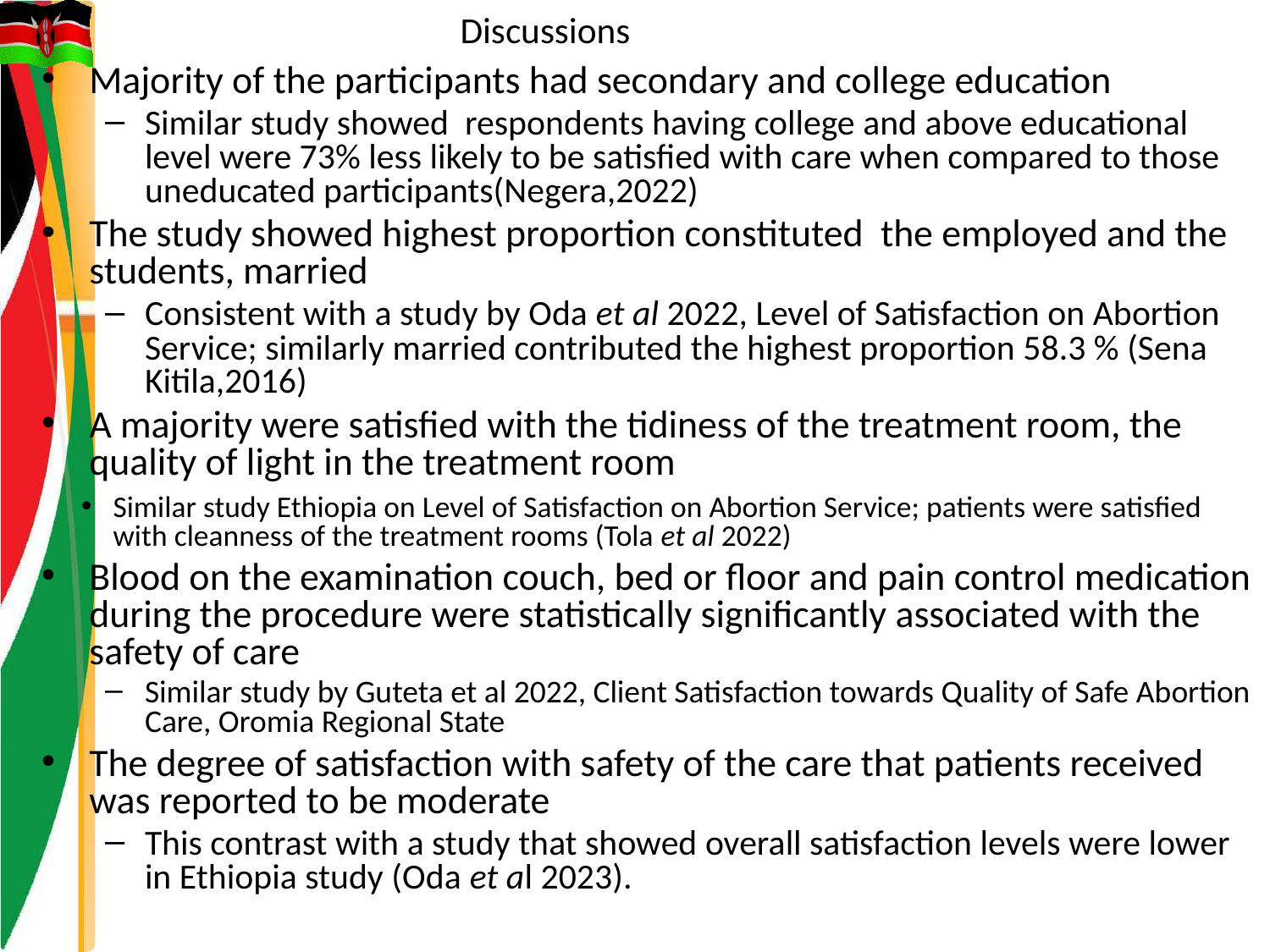

# Discussions
Majority of the participants had secondary and college education
Similar study showed  respondents having college and above educational level were 73% less likely to be satisfied with care when compared to those uneducated participants(Negera,2022)
The study showed highest proportion constituted  the employed and the students, married
Consistent with a study by Oda et al 2022, Level of Satisfaction on Abortion Service; similarly married contributed the highest proportion 58.3 % (Sena Kitila,2016)
A majority were satisfied with the tidiness of the treatment room, the quality of light in the treatment room
Similar study Ethiopia on Level of Satisfaction on Abortion Service; patients were satisfied with cleanness of the treatment rooms (Tola et al 2022)
Blood on the examination couch, bed or floor and pain control medication during the procedure were statistically significantly associated with the safety of care
Similar study by Guteta et al 2022, Client Satisfaction towards Quality of Safe Abortion Care, Oromia Regional State
The degree of satisfaction with safety of the care that patients received was reported to be moderate
This contrast with a study that showed overall satisfaction levels were lower in Ethiopia study (Oda et al 2023).